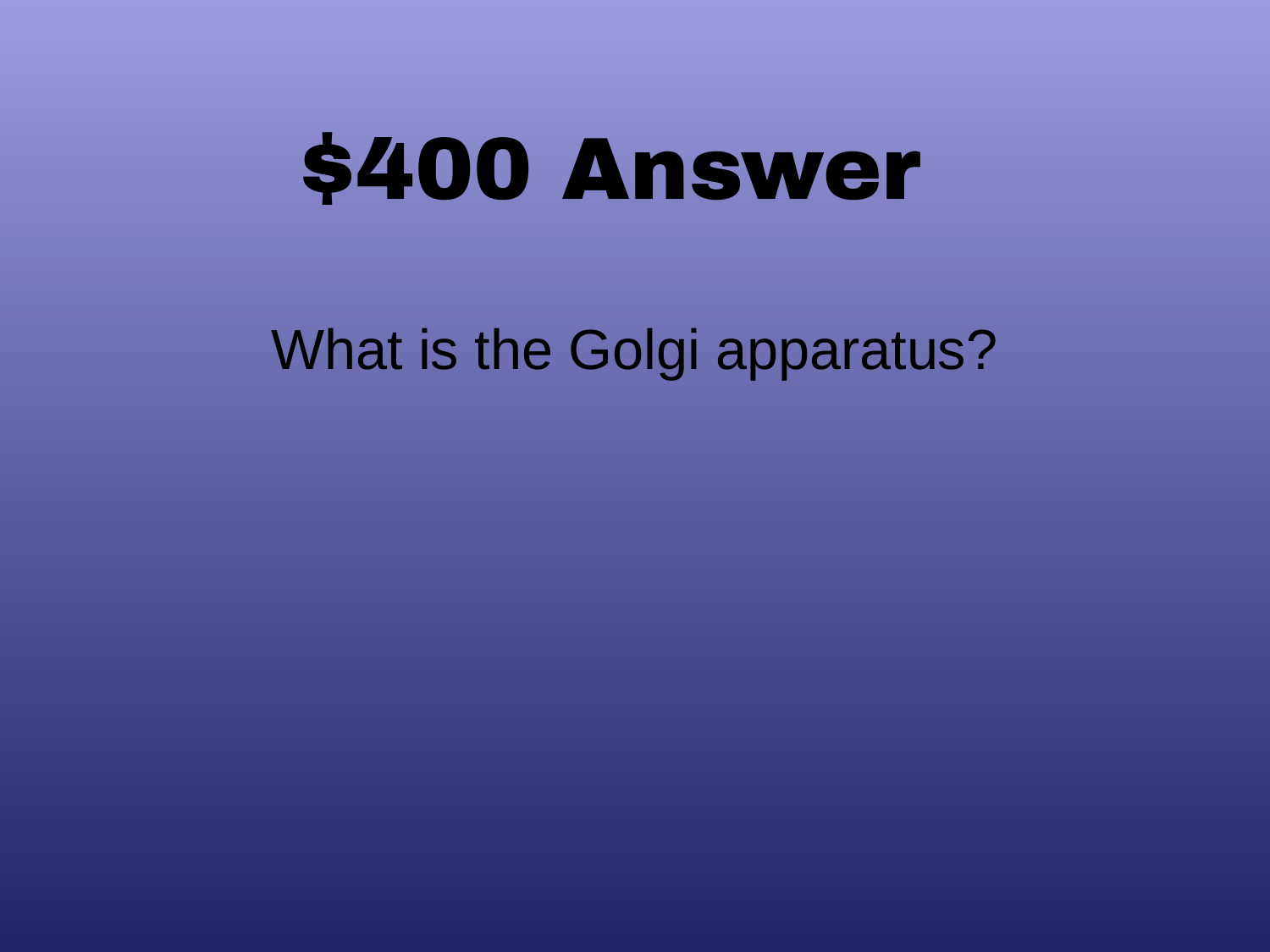

# $400 Answer
What is the Golgi apparatus?